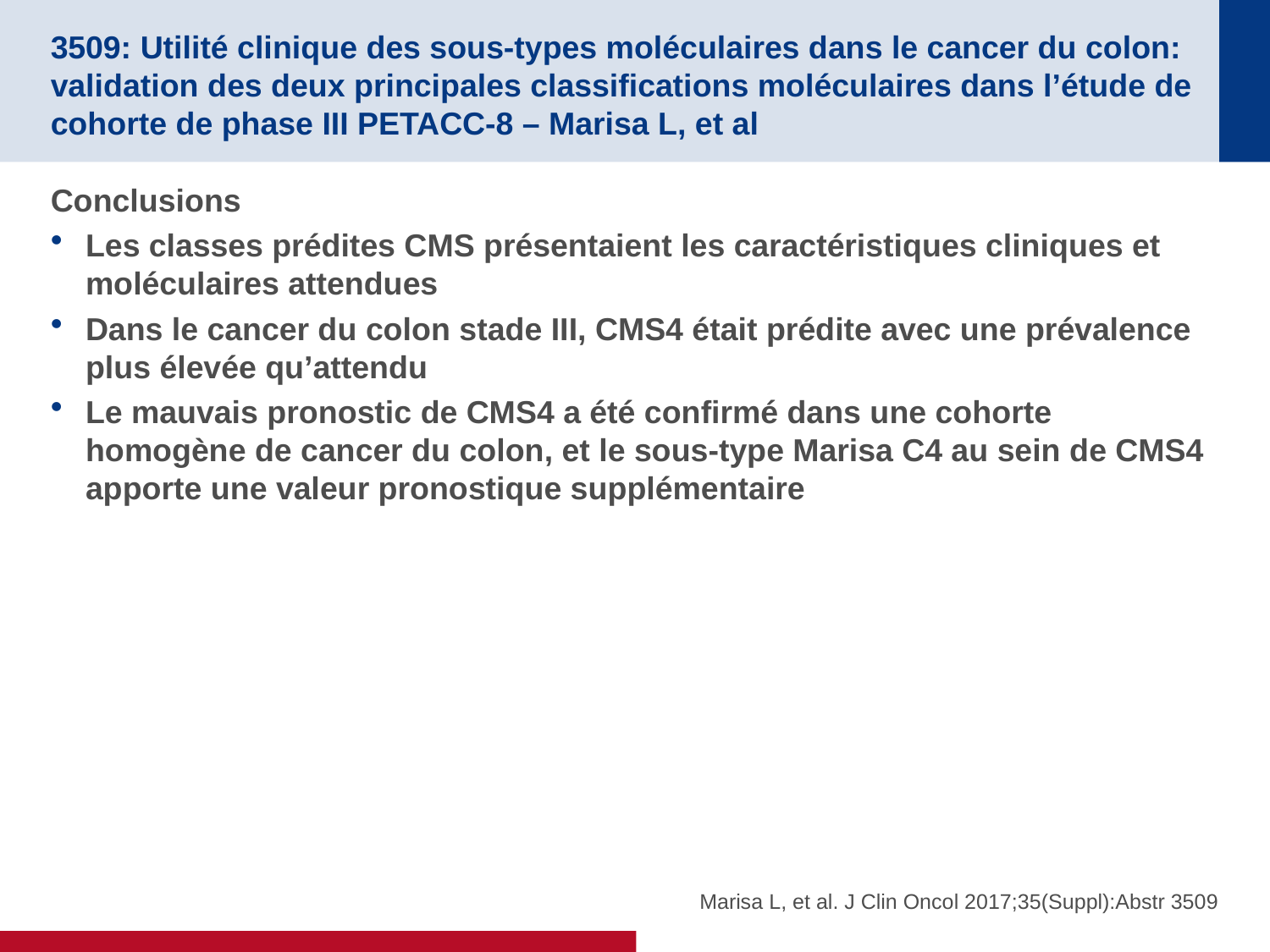

# 3509: Utilité clinique des sous-types moléculaires dans le cancer du colon: validation des deux principales classifications moléculaires dans l’étude de cohorte de phase III PETACC-8 – Marisa L, et al
Conclusions
Les classes prédites CMS présentaient les caractéristiques cliniques et moléculaires attendues
Dans le cancer du colon stade III, CMS4 était prédite avec une prévalence plus élevée qu’attendu
Le mauvais pronostic de CMS4 a été confirmé dans une cohorte homogène de cancer du colon, et le sous-type Marisa C4 au sein de CMS4 apporte une valeur pronostique supplémentaire
Marisa L, et al. J Clin Oncol 2017;35(Suppl):Abstr 3509